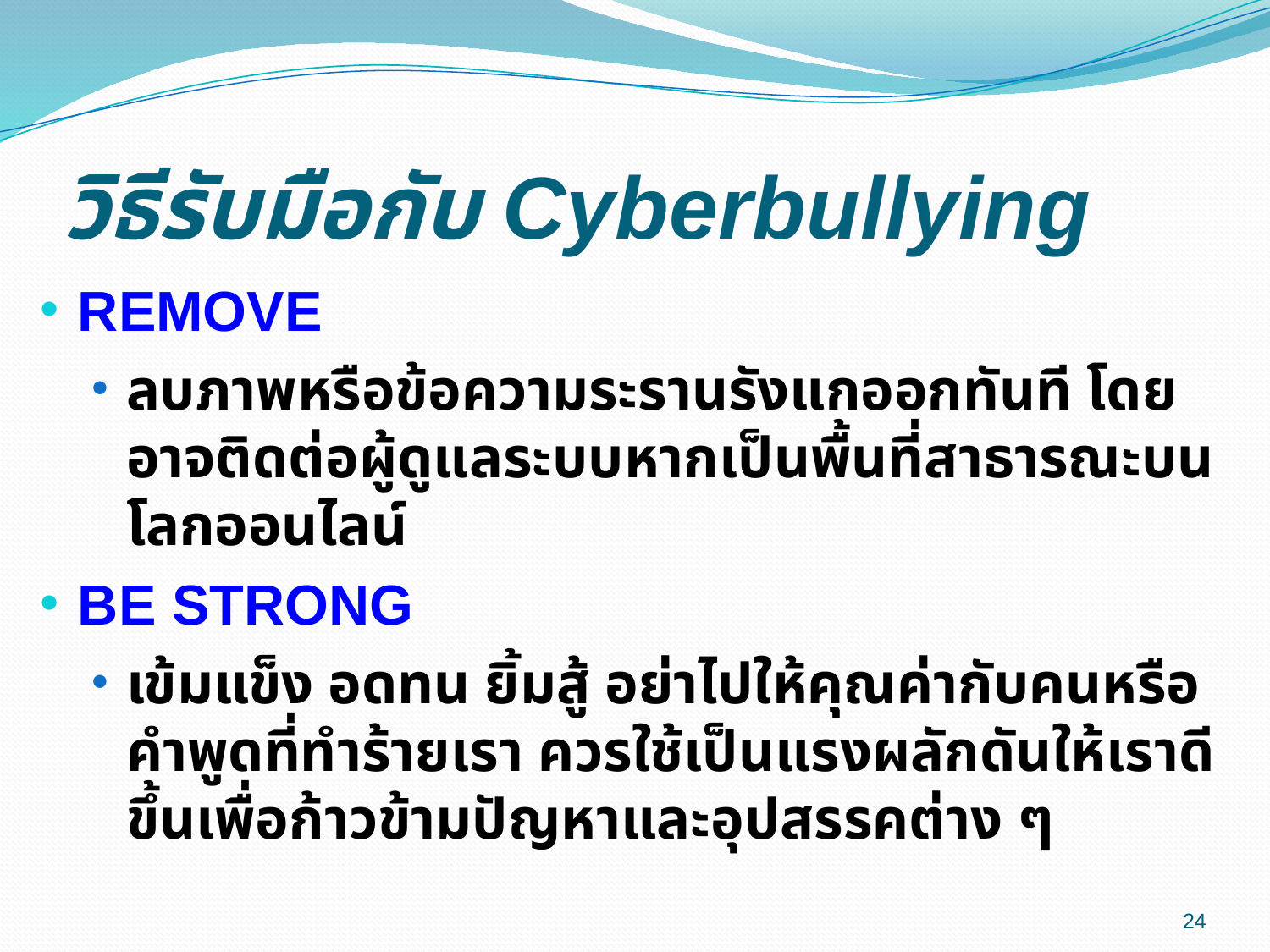

# วิธีรับมือกับ Cyberbullying
REMOVE
ลบภาพหรือข้อความระรานรังแกออกทันที โดยอาจติดต่อผู้ดูแลระบบหากเป็นพื้นที่สาธารณะบนโลกออนไลน์
BE STRONG
เข้มแข็ง อดทน ยิ้มสู้ อย่าไปให้คุณค่ากับคนหรือคำพูดที่ทำร้ายเรา ควรใช้เป็นแรงผลักดันให้เราดีขึ้นเพื่อก้าวข้ามปัญหาและอุปสรรคต่าง ๆ
24